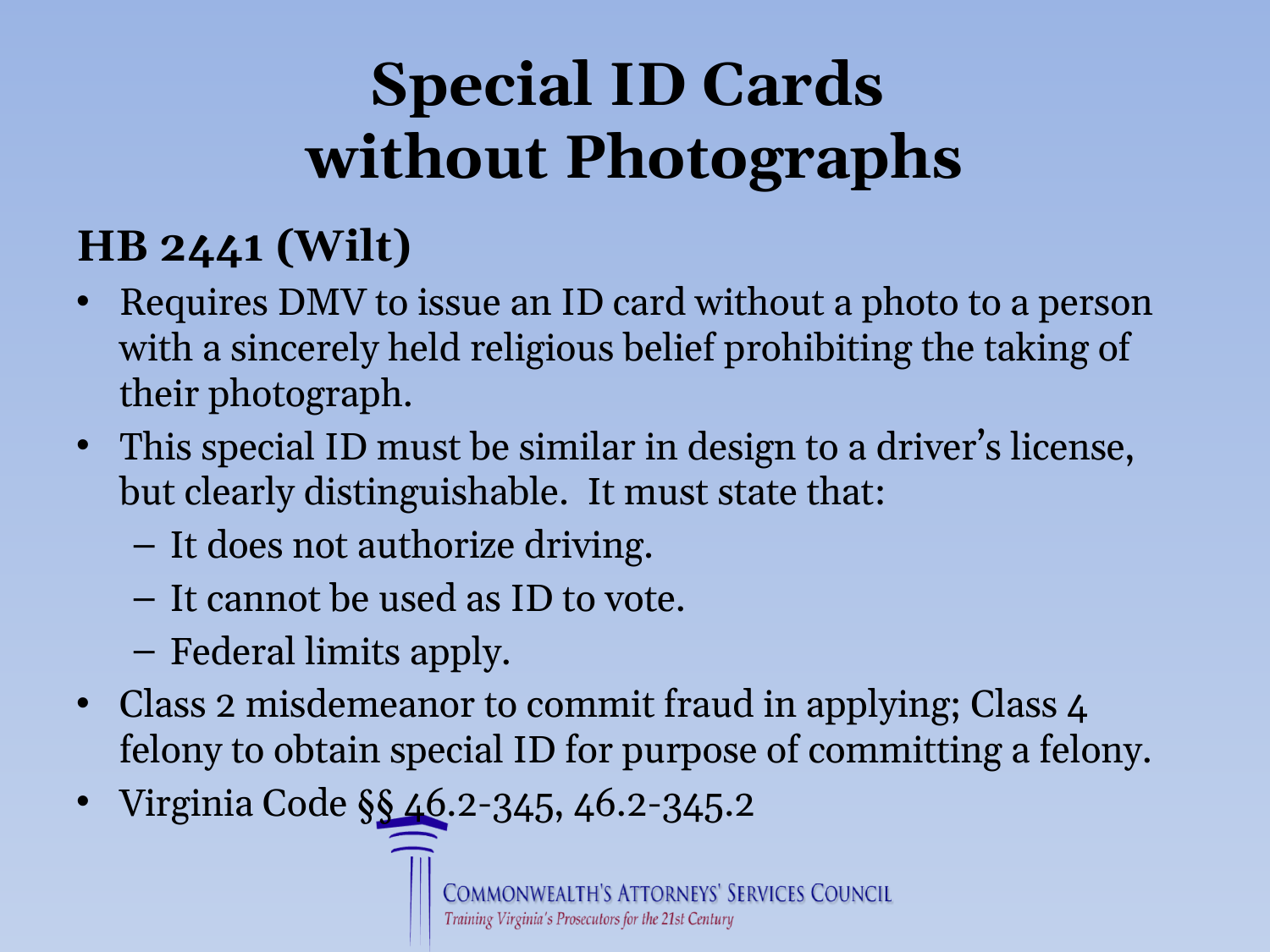

# Special ID Cards without Photographs
HB 2441 (Wilt)
Requires DMV to issue an ID card without a photo to a person with a sincerely held religious belief prohibiting the taking of their photograph.
This special ID must be similar in design to a driver’s license, but clearly distinguishable.  It must state that:
It does not authorize driving.
It cannot be used as ID to vote.
Federal limits apply.
Class 2 misdemeanor to commit fraud in applying; Class 4 felony to obtain special ID for purpose of committing a felony.
Virginia Code §§ 46.2-345, 46.2-345.2